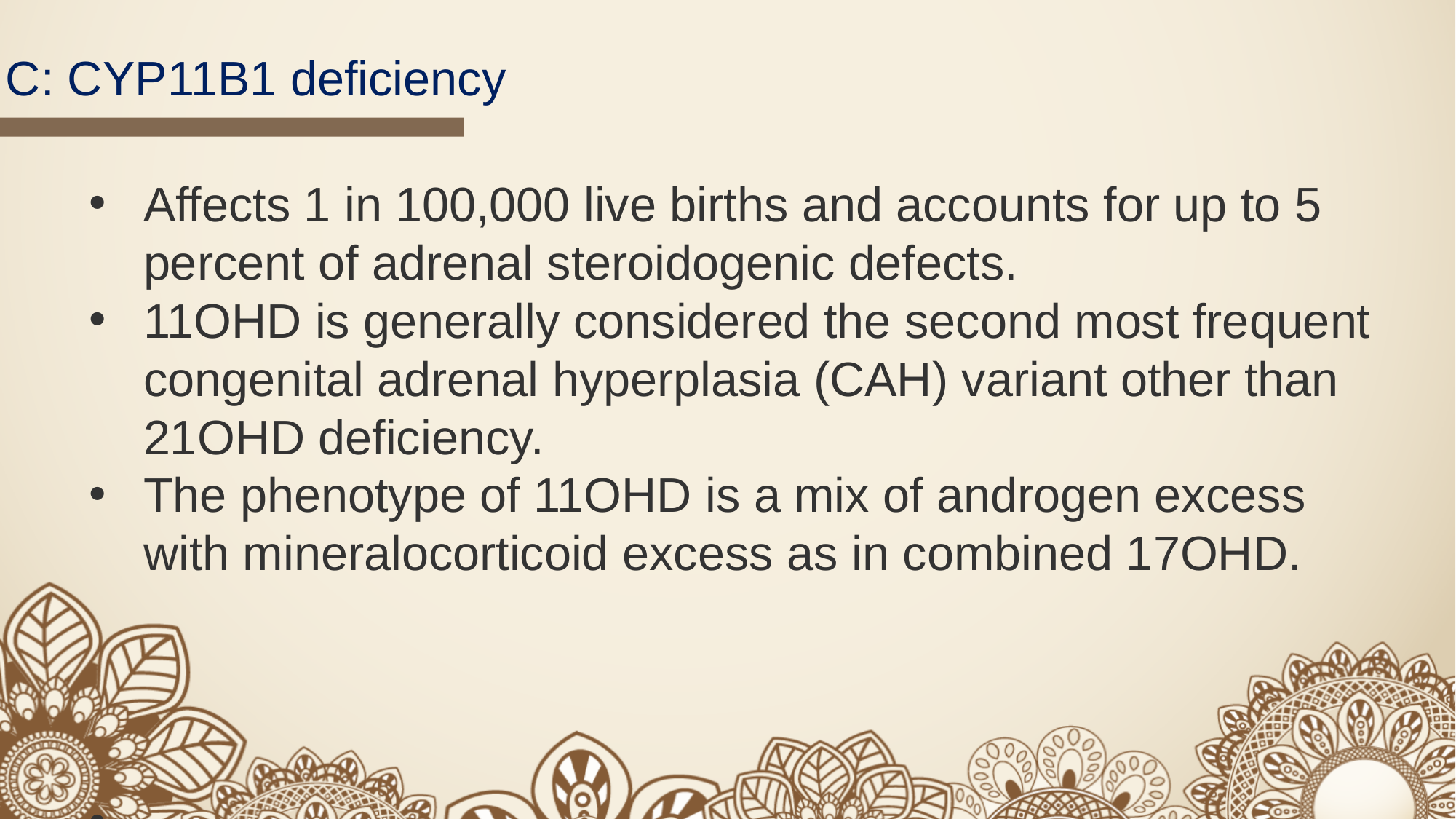

C: CYP11B1 deficiency

Affects 1 in 100,000 live births and accounts for up to 5 percent of adrenal steroidogenic defects.
11OHD is generally considered the second most frequent congenital adrenal hyperplasia (CAH) variant other than 21OHD deficiency.
The phenotype of 11OHD is a mix of androgen excess with mineralocorticoid excess as in combined 17OHD.

17